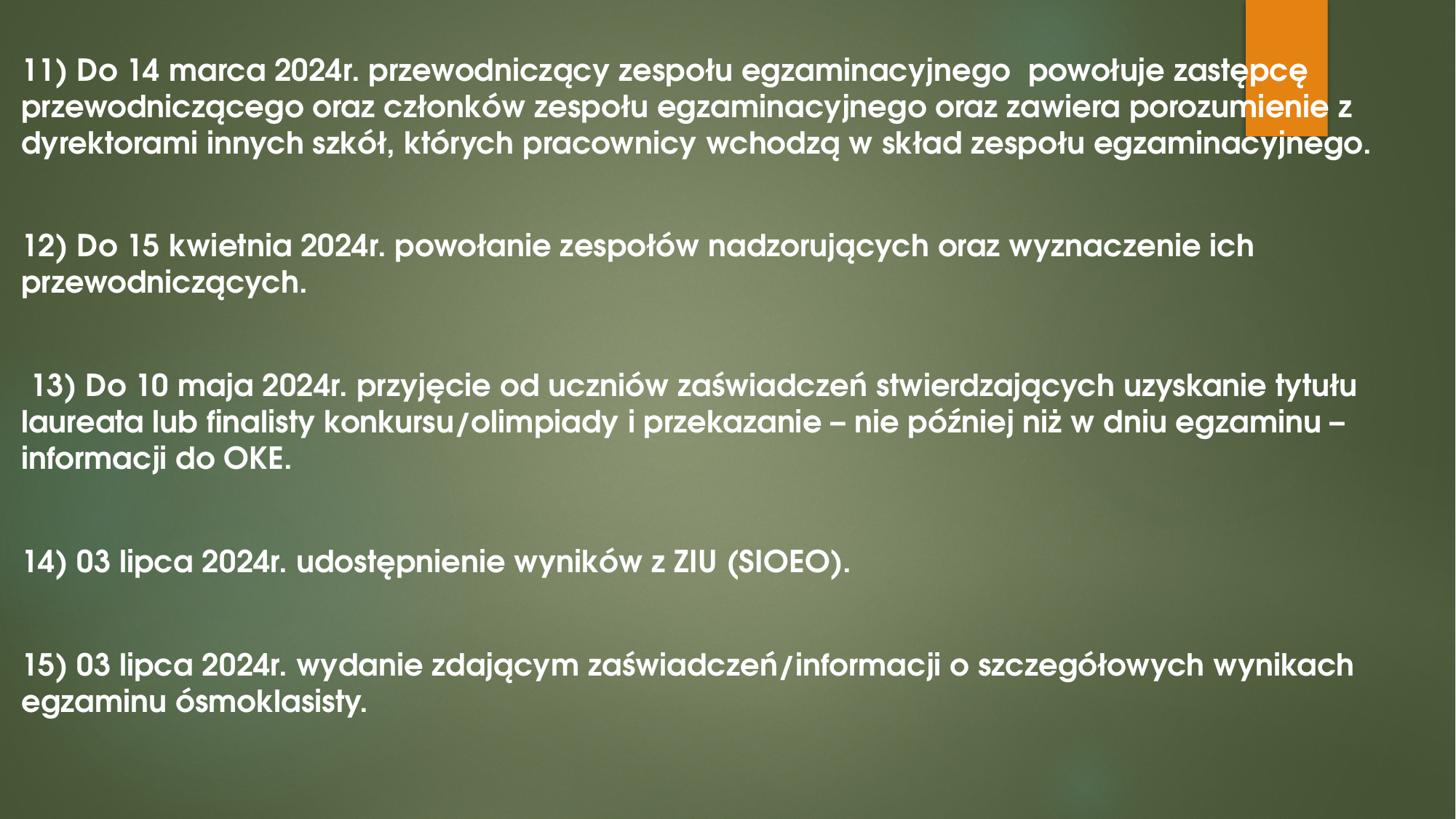

11) Do 14 marca 2024r. przewodniczący zespołu egzaminacyjnego  powołuje zastępcę przewodniczącego oraz członków zespołu egzaminacyjnego oraz zawiera porozumienie z dyrektorami innych szkół, których pracownicy wchodzą w skład zespołu egzaminacyjnego.

12) Do 15 kwietnia 2024r. powołanie zespołów nadzorujących oraz wyznaczenie ich przewodniczących.

 13) Do 10 maja 2024r. przyjęcie od uczniów zaświadczeń stwierdzających uzyskanie tytułu laureata lub finalisty konkursu/olimpiady i przekazanie – nie później niż w dniu egzaminu – informacji do OKE.

14) 03 lipca 2024r. udostępnienie wyników z ZIU (SIOEO).

15) 03 lipca 2024r. wydanie zdającym zaświadczeń/informacji o szczegółowych wynikach egzaminu ósmoklasisty.